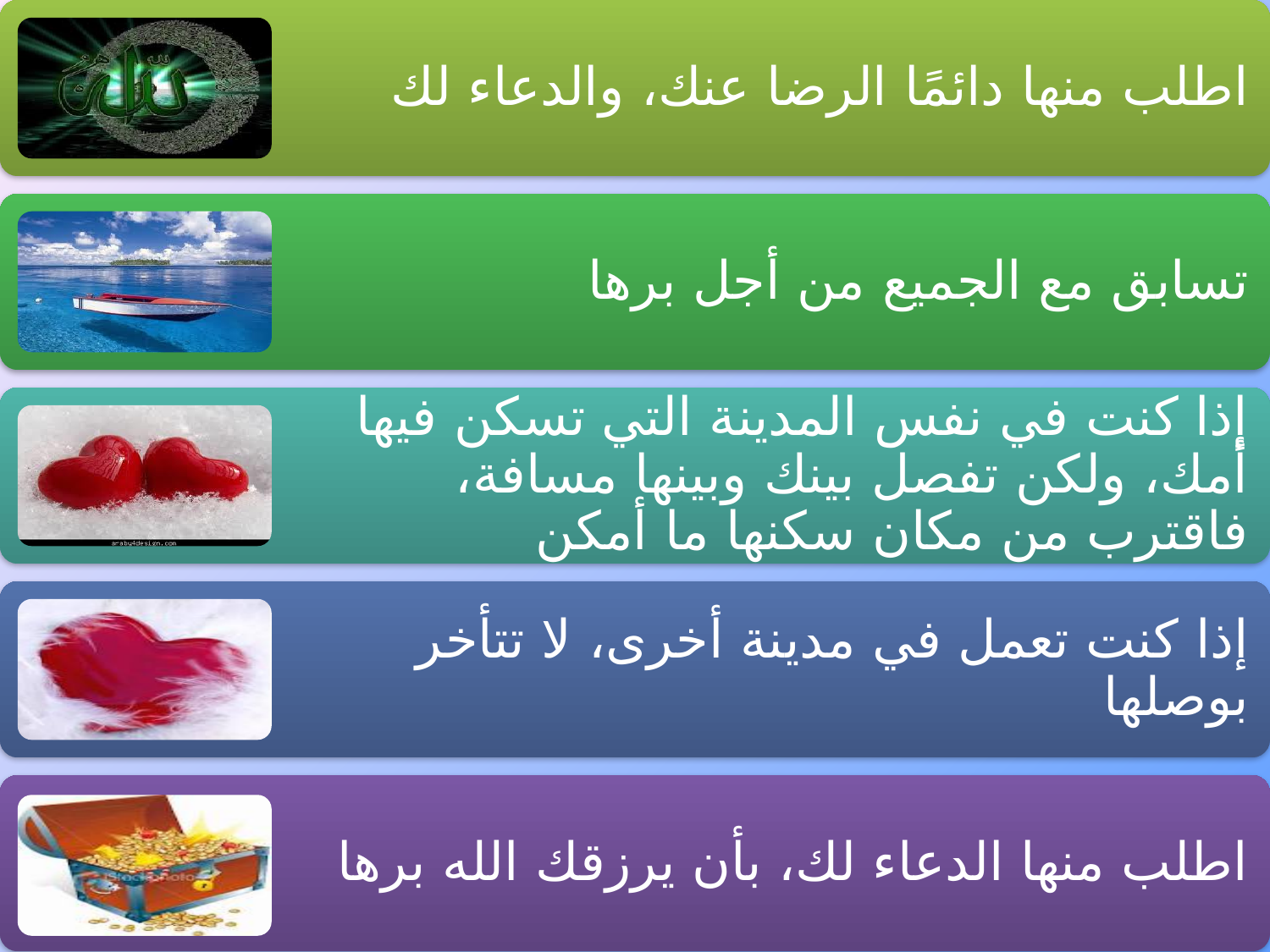

اطلب منها دائمًا الرضا عنك، والدعاء لك
تسابق مع الجميع من أجل برها
إذا كنت في نفس المدينة التي تسكن فيها أمك، ولكن تفصل بينك وبينها مسافة، فاقترب من مكان سكنها ما أمكن
إذا كنت تعمل في مدينة أخرى، لا تتأخر بوصلها
اطلب منها الدعاء لك، بأن يرزقك الله برها